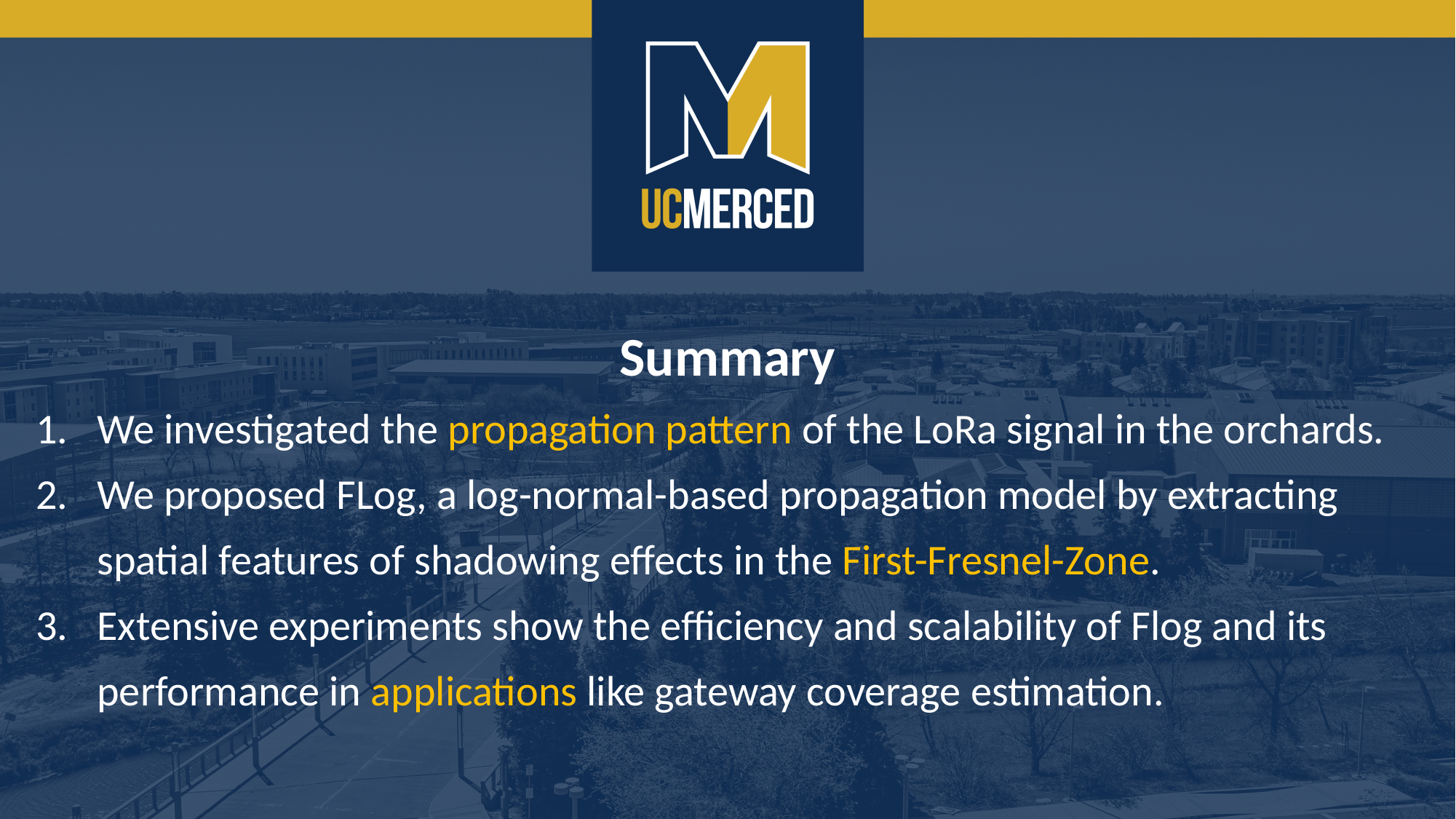

Summary
We investigated the propagation pattern of the LoRa signal in the orchards.
We proposed FLog, a log-normal-based propagation model by extracting spatial features of shadowing effects in the First-Fresnel-Zone.
Extensive experiments show the efficiency and scalability of Flog and its performance in applications like gateway coverage estimation.